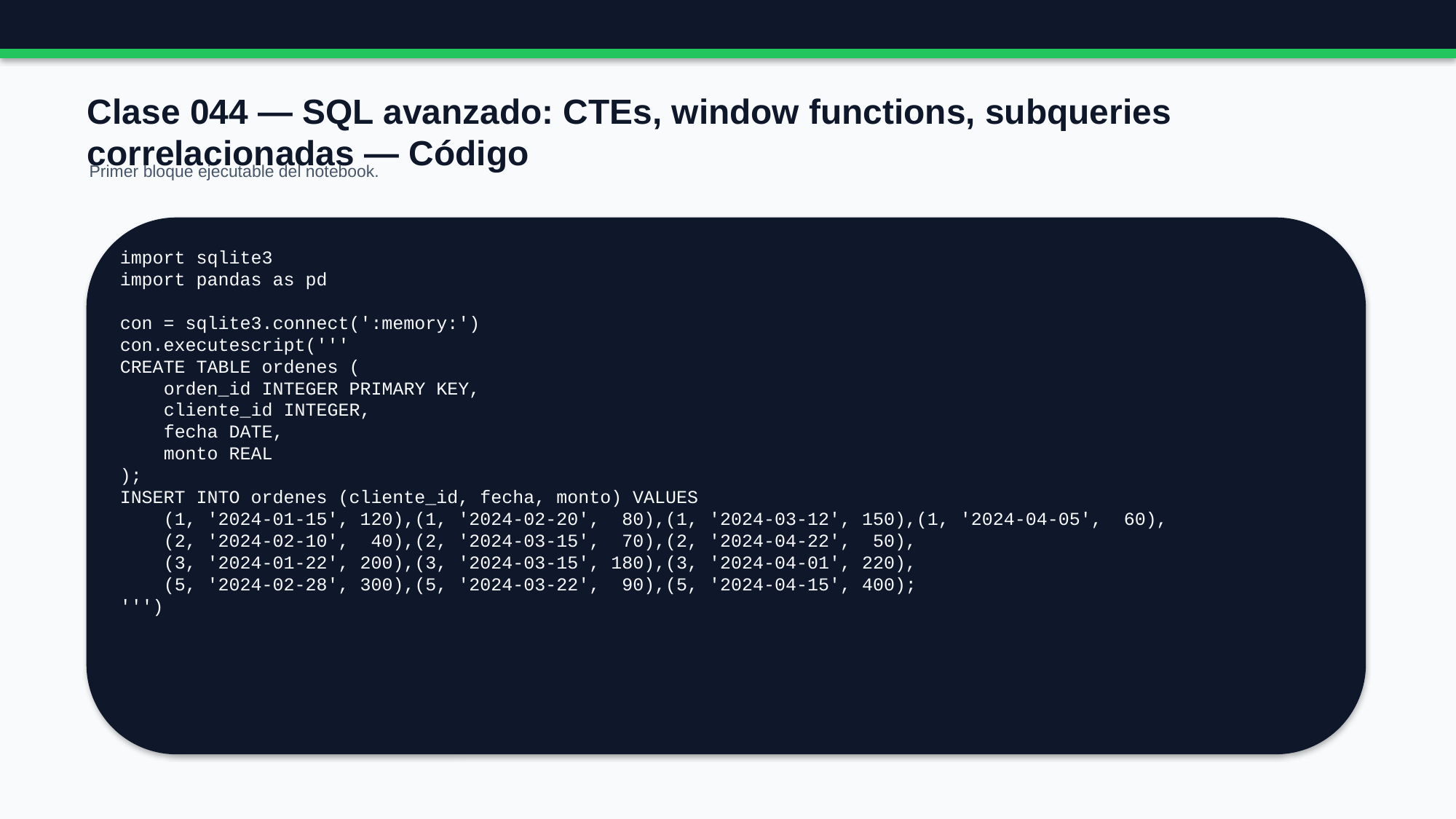

Clase 044 — SQL avanzado: CTEs, window functions, subqueries correlacionadas — Código
Primer bloque ejecutable del notebook.

import sqlite3
import pandas as pd

con = sqlite3.connect(':memory:')
con.executescript('''
CREATE TABLE ordenes (
    orden_id INTEGER PRIMARY KEY,
    cliente_id INTEGER,
    fecha DATE,
    monto REAL
);
INSERT INTO ordenes (cliente_id, fecha, monto) VALUES
    (1, '2024-01-15', 120),(1, '2024-02-20',  80),(1, '2024-03-12', 150),(1, '2024-04-05',  60),
    (2, '2024-02-10',  40),(2, '2024-03-15',  70),(2, '2024-04-22',  50),
    (3, '2024-01-22', 200),(3, '2024-03-15', 180),(3, '2024-04-01', 220),
    (5, '2024-02-28', 300),(5, '2024-03-22',  90),(5, '2024-04-15', 400);
''')